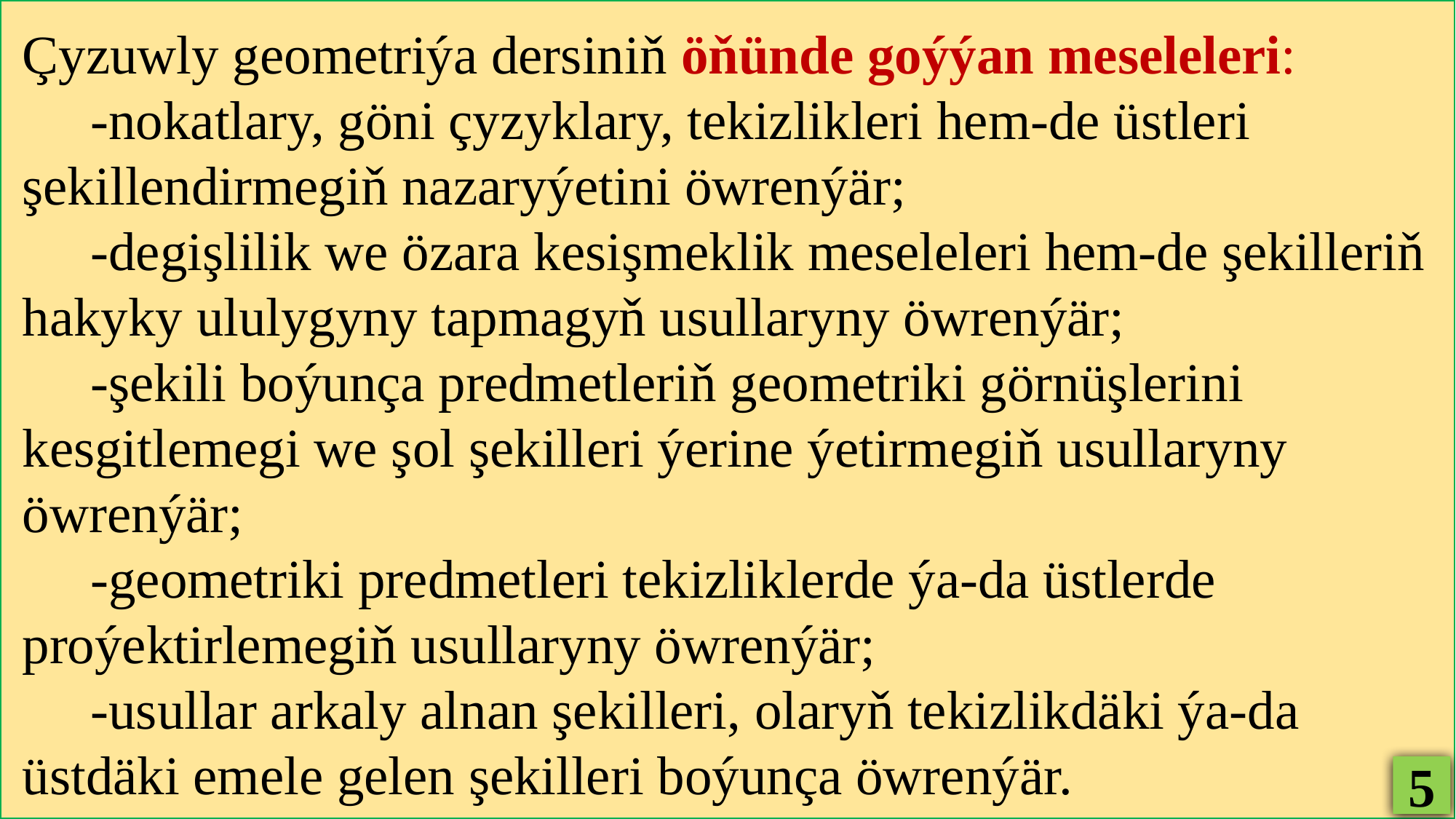

Çyzuwly geometriýa dersiniň öňünde goýýan meseleleri:
     -nokatlary, göni çyzyklary, tekizlikleri hem-de üstleri şekillendirmegiň nazaryýetini öwrenýär;
     -degişlilik we özara kesişmeklik meseleleri hem-de şekilleriň hakyky ululygyny tapmagyň usullaryny öwrenýär;
     -şekili boýunça predmetleriň geometriki görnüşlerini kesgitlemegi we şol şekilleri ýerine ýetirmegiň usullaryny öwrenýär;
     -geometriki predmetleri tekizliklerde ýa-da üstlerde proýektirlemegiň usullaryny öwrenýär;
     -usullar arkaly alnan şekilleri, olaryň tekizlikdäki ýa-da üstdäki emele gelen şekilleri boýunça öwrenýär.
5